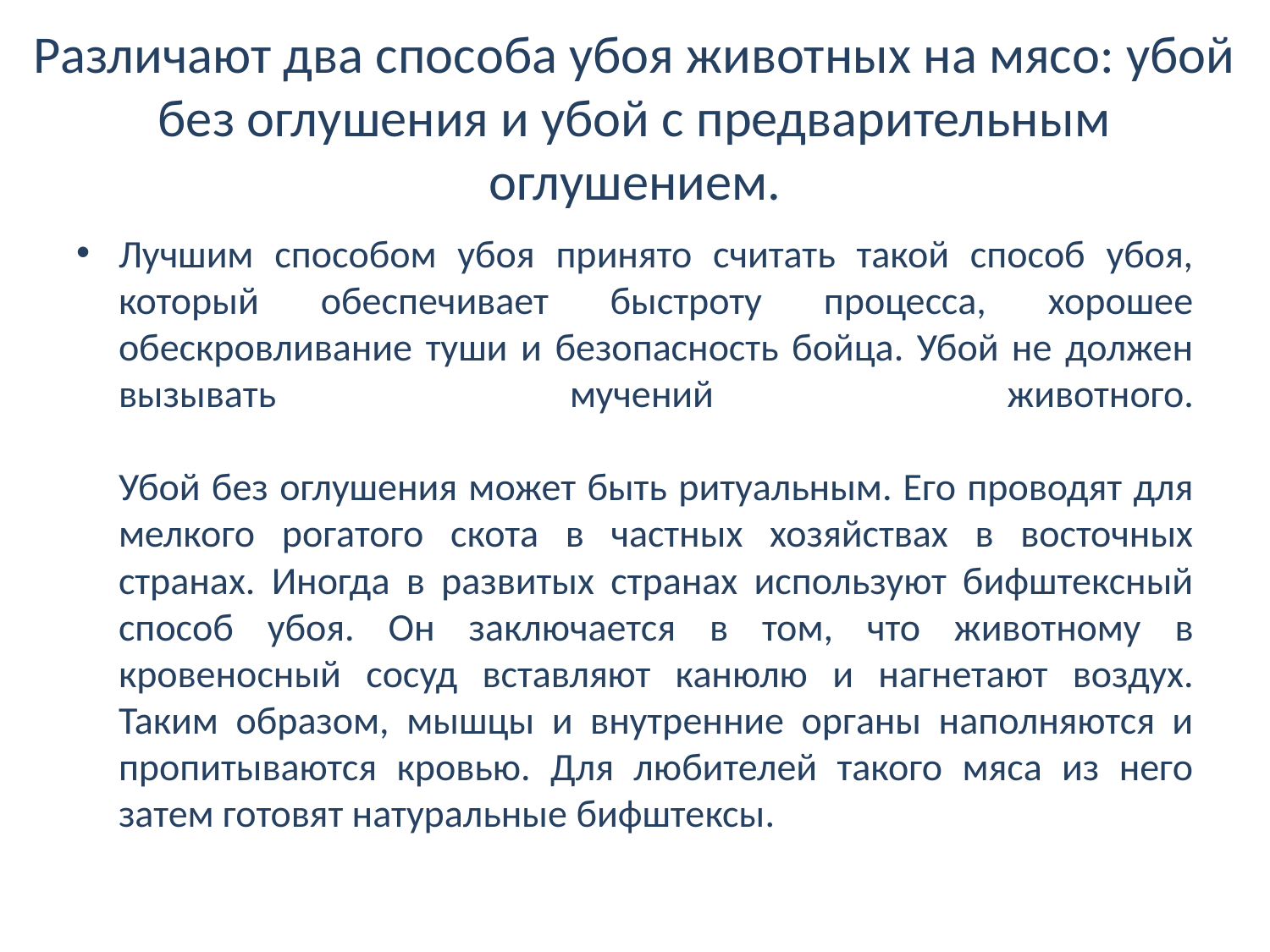

# Различают два способа убоя животных на мясо: убой без оглушения и убой с предварительным оглушением.
Лучшим способом убоя принято считать такой способ убоя, который обеспечивает быстроту процесса, хорошее обескровливание туши и безопасность бойца. Убой не должен вызывать мучений животного.
Убой без оглушения может быть ритуальным. Его проводят для мелкого рогатого скота в частных хозяйствах в восточных странах. Иногда в развитых странах используют бифштексный способ убоя. Он заключается в том, что животному в кровеносный сосуд вставляют канюлю и нагнетают воздух. Таким образом, мышцы и внутренние органы наполняются и пропитываются кровью. Для любителей такого мяса из него затем готовят натуральные бифштексы.